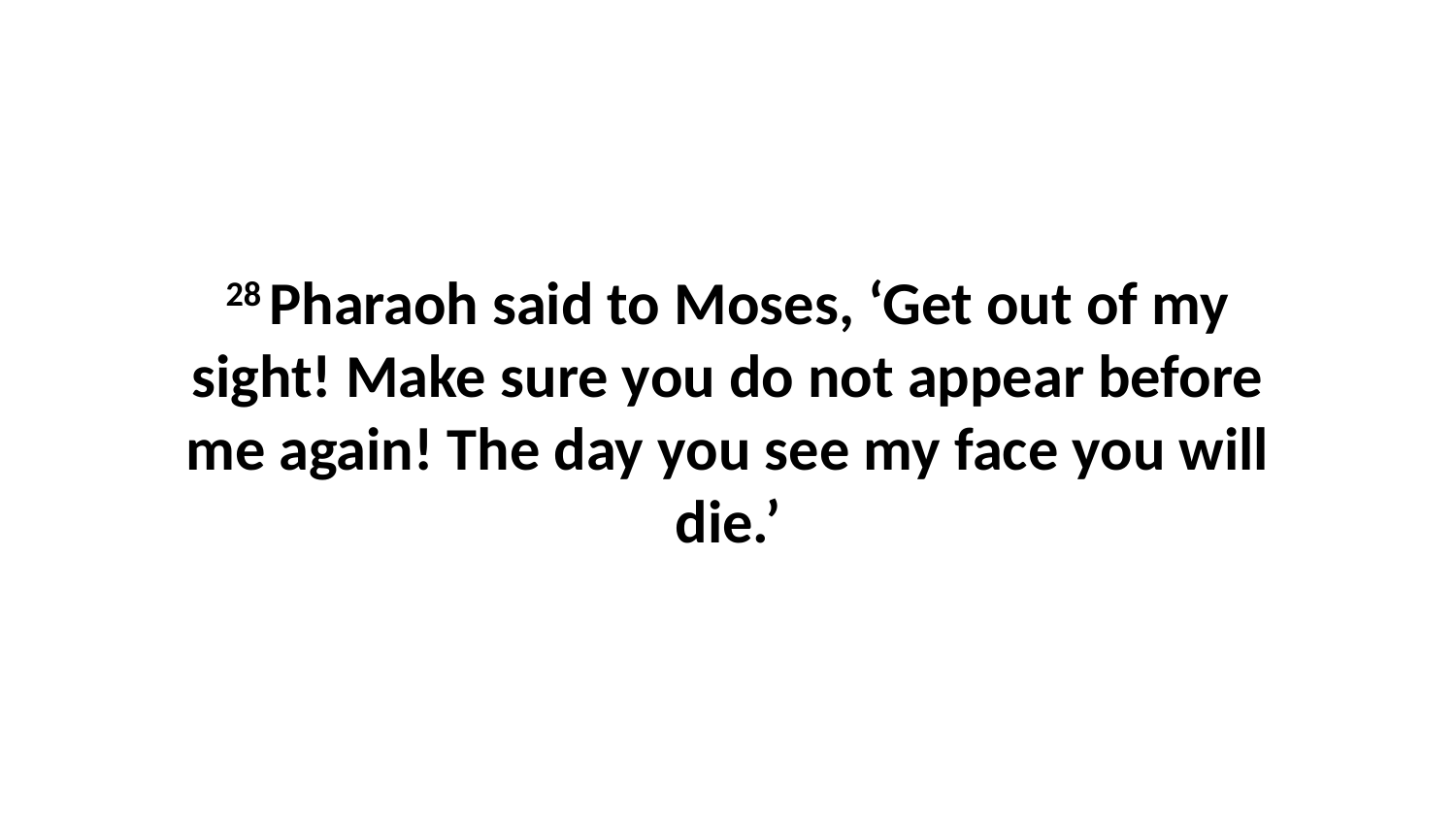

28 Pharaoh said to Moses, ‘Get out of my sight! Make sure you do not appear before me again! The day you see my face you will die.’